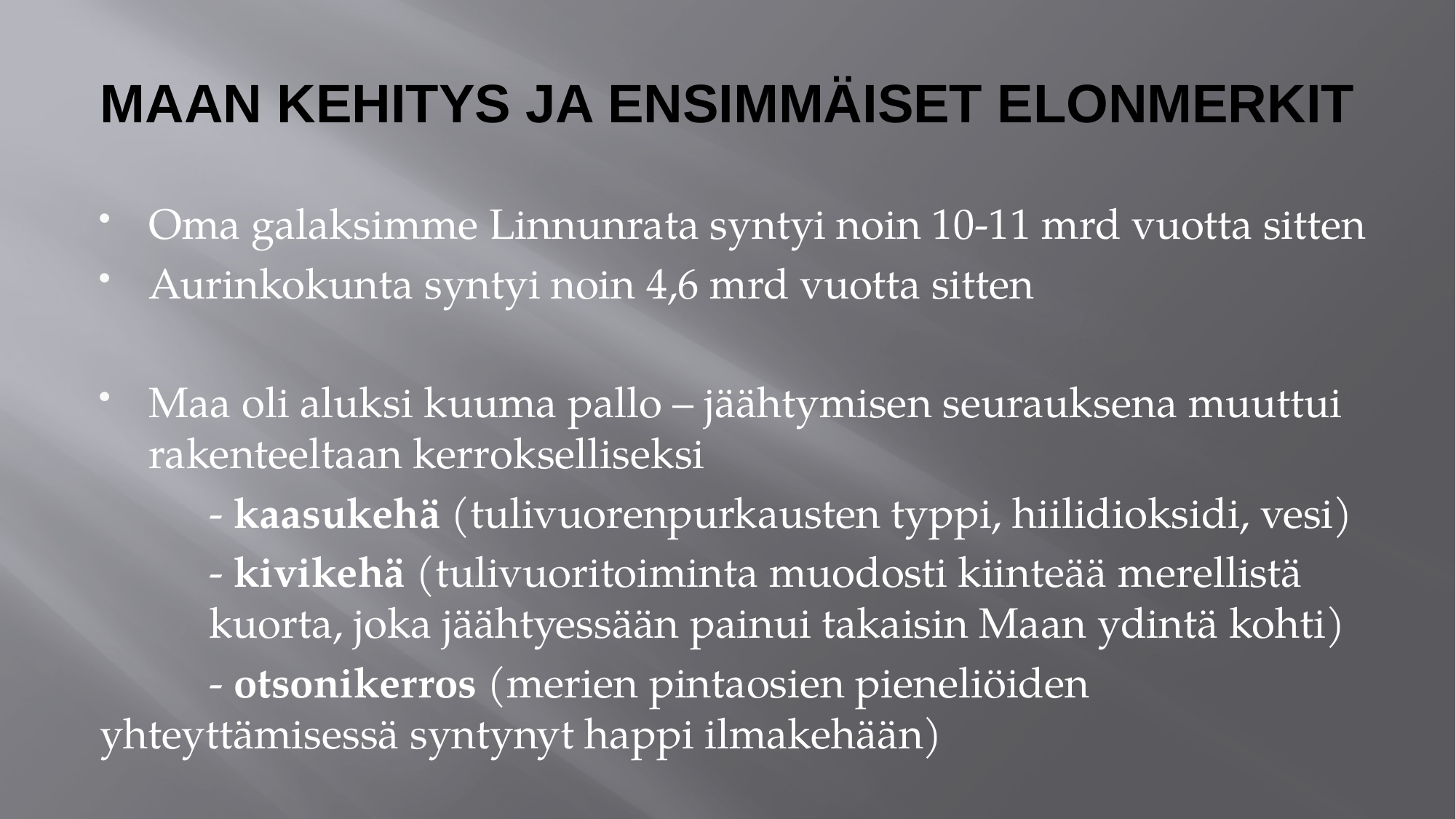

# MAAN KEHITYS JA ENSIMMÄISET ELONMERKIT
Oma galaksimme Linnunrata syntyi noin 10-11 mrd vuotta sitten
Aurinkokunta syntyi noin 4,6 mrd vuotta sitten

Maa oli aluksi kuuma pallo – jäähtymisen seurauksena muuttui rakenteeltaan kerrokselliseksi
	- kaasukehä (tulivuorenpurkausten typpi, hiilidioksidi, vesi)
	- kivikehä (tulivuoritoiminta muodosti kiinteää merellistä 	kuorta, joka jäähtyessään painui takaisin Maan ydintä kohti)
	- otsonikerros (merien pintaosien pieneliöiden 	yhteyttämisessä syntynyt happi ilmakehään)